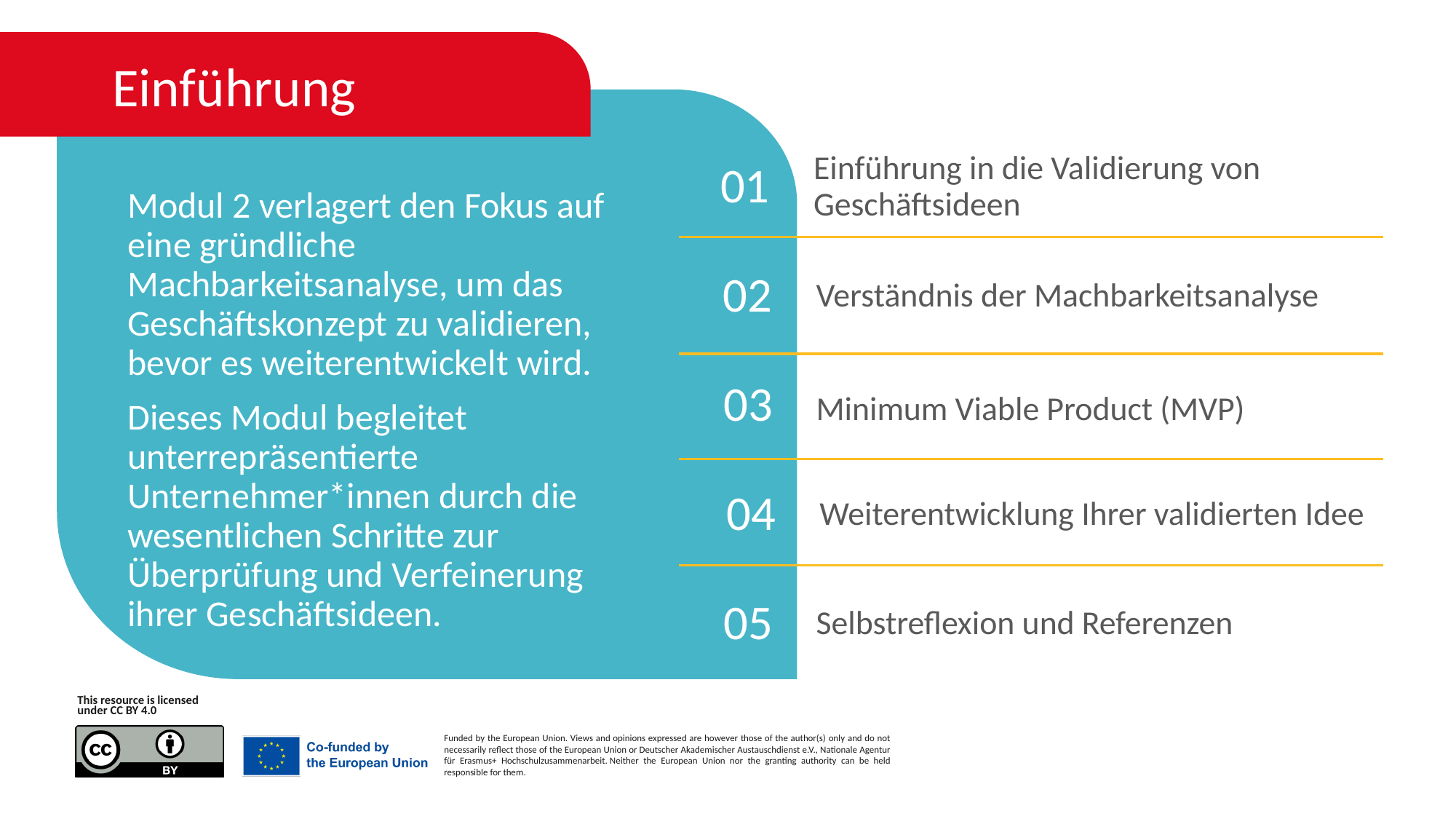

Einführung
01
Einführung in die Validierung von Geschäftsideen
Modul 2 verlagert den Fokus auf eine gründliche Machbarkeitsanalyse, um das Geschäftskonzept zu validieren, bevor es weiterentwickelt wird.
Dieses Modul begleitet unterrepräsentierte Unternehmer*innen durch die wesentlichen Schritte zur Überprüfung und Verfeinerung ihrer Geschäftsideen.
02
Verständnis der Machbarkeitsanalyse
03
Minimum Viable Product (MVP)
04
Weiterentwicklung Ihrer validierten Idee
05
Selbstreflexion und Referenzen